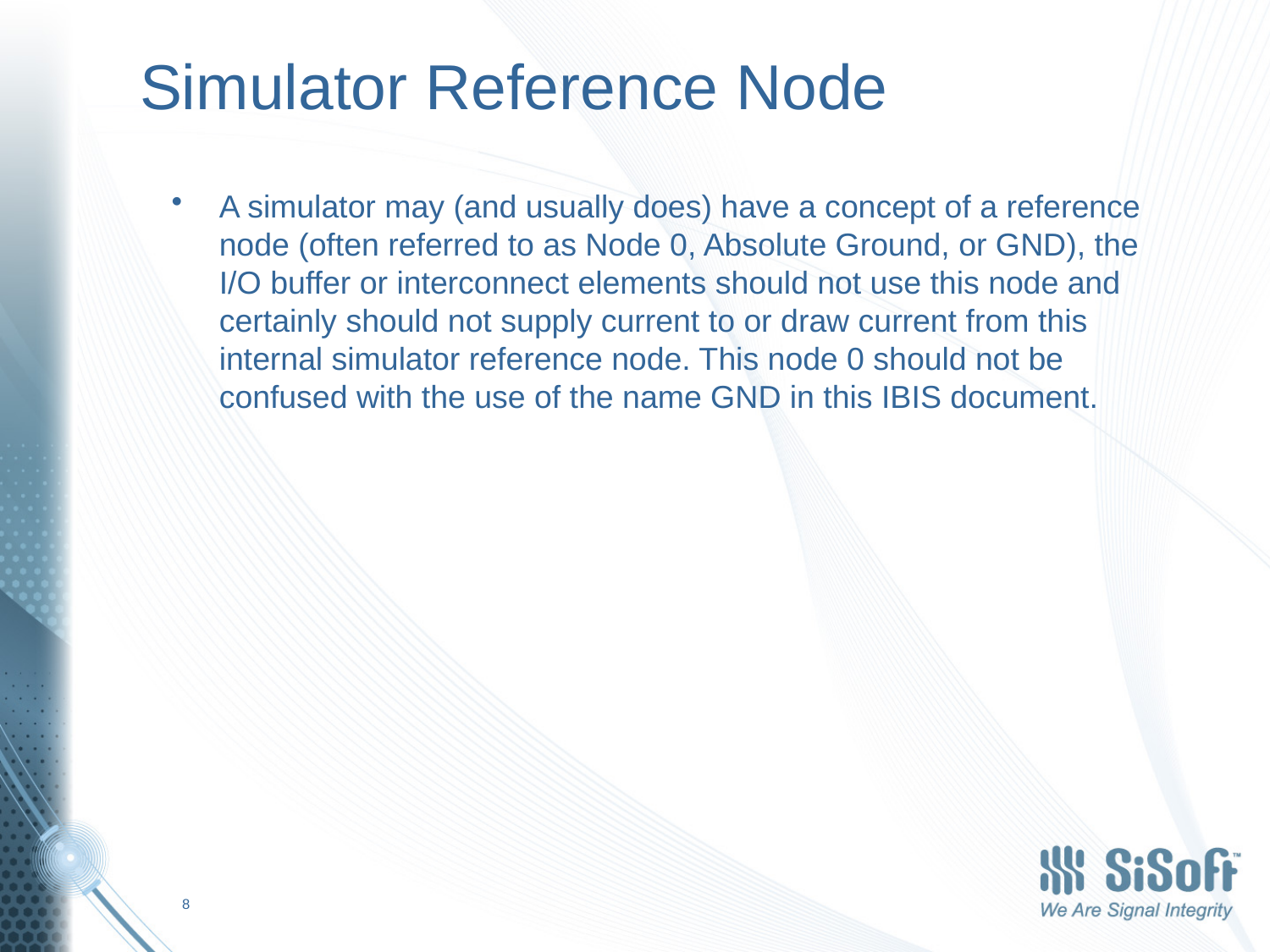

# Simulator Reference Node
A simulator may (and usually does) have a concept of a reference node (often referred to as Node 0, Absolute Ground, or GND), the I/O buffer or interconnect elements should not use this node and certainly should not supply current to or draw current from this internal simulator reference node. This node 0 should not be confused with the use of the name GND in this IBIS document.
8